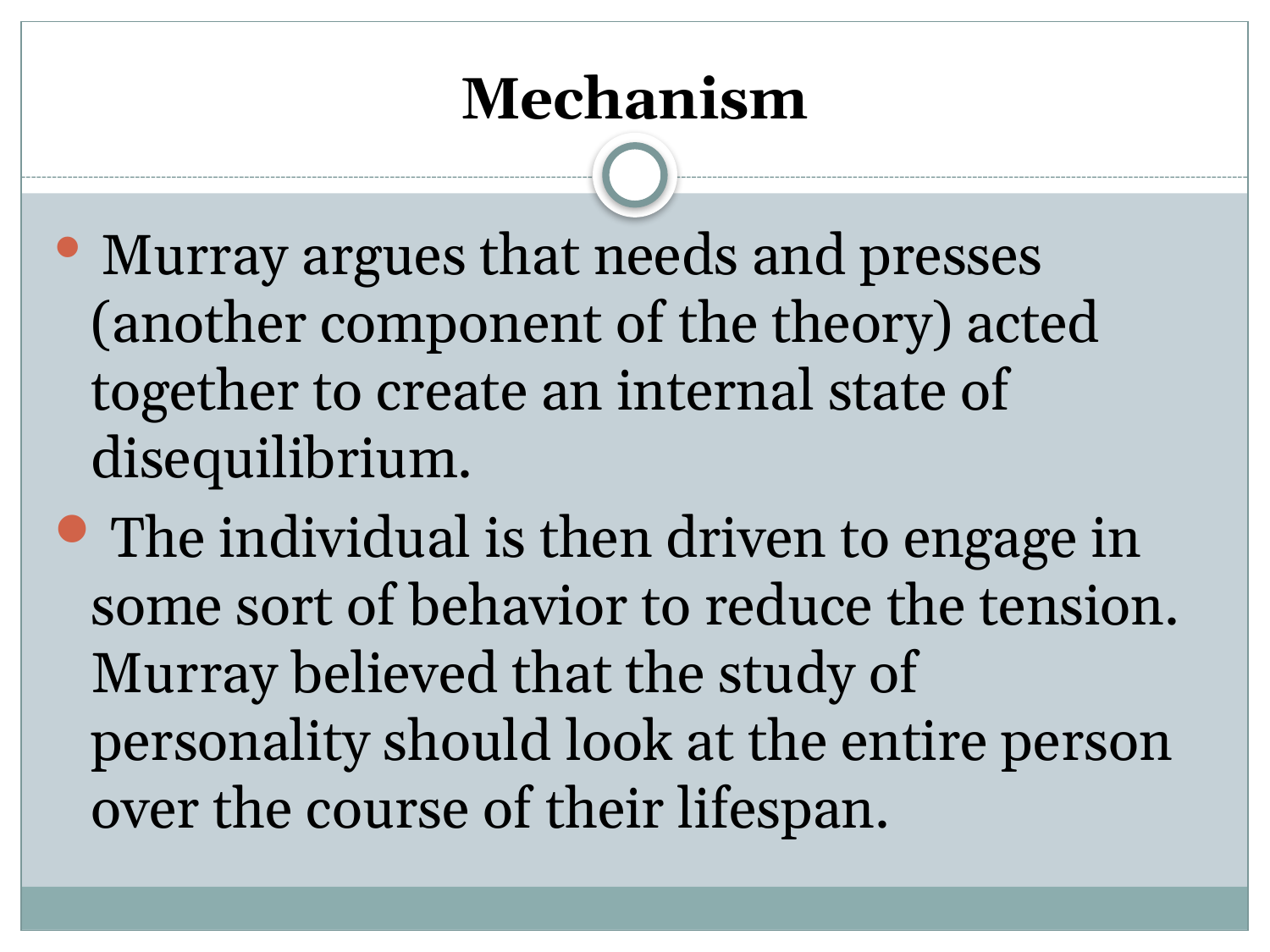

# Mechanism
 Murray argues that needs and presses (another component of the theory) acted together to create an internal state of disequilibrium.
 The individual is then driven to engage in some sort of behavior to reduce the tension. Murray believed that the study of personality should look at the entire person over the course of their lifespan.